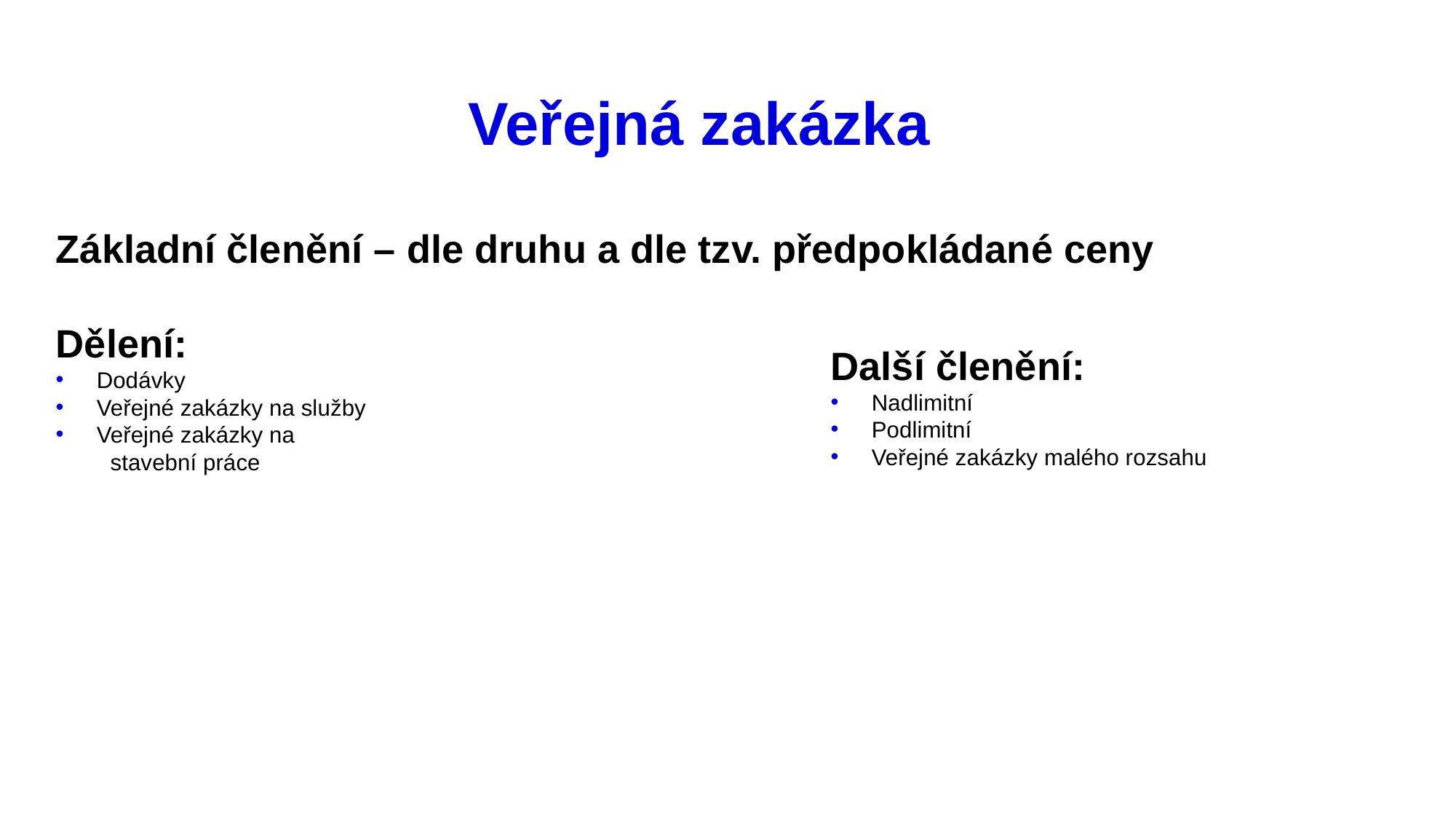

# Veřejná zakázka
Základní členění – dle druhu a dle tzv. předpokládané ceny

Dělení:
Dodávky
Veřejné zakázky na služby
Veřejné zakázky na
stavební práce

Další členění:
Nadlimitní
Podlimitní
Veřejné zakázky malého rozsahu